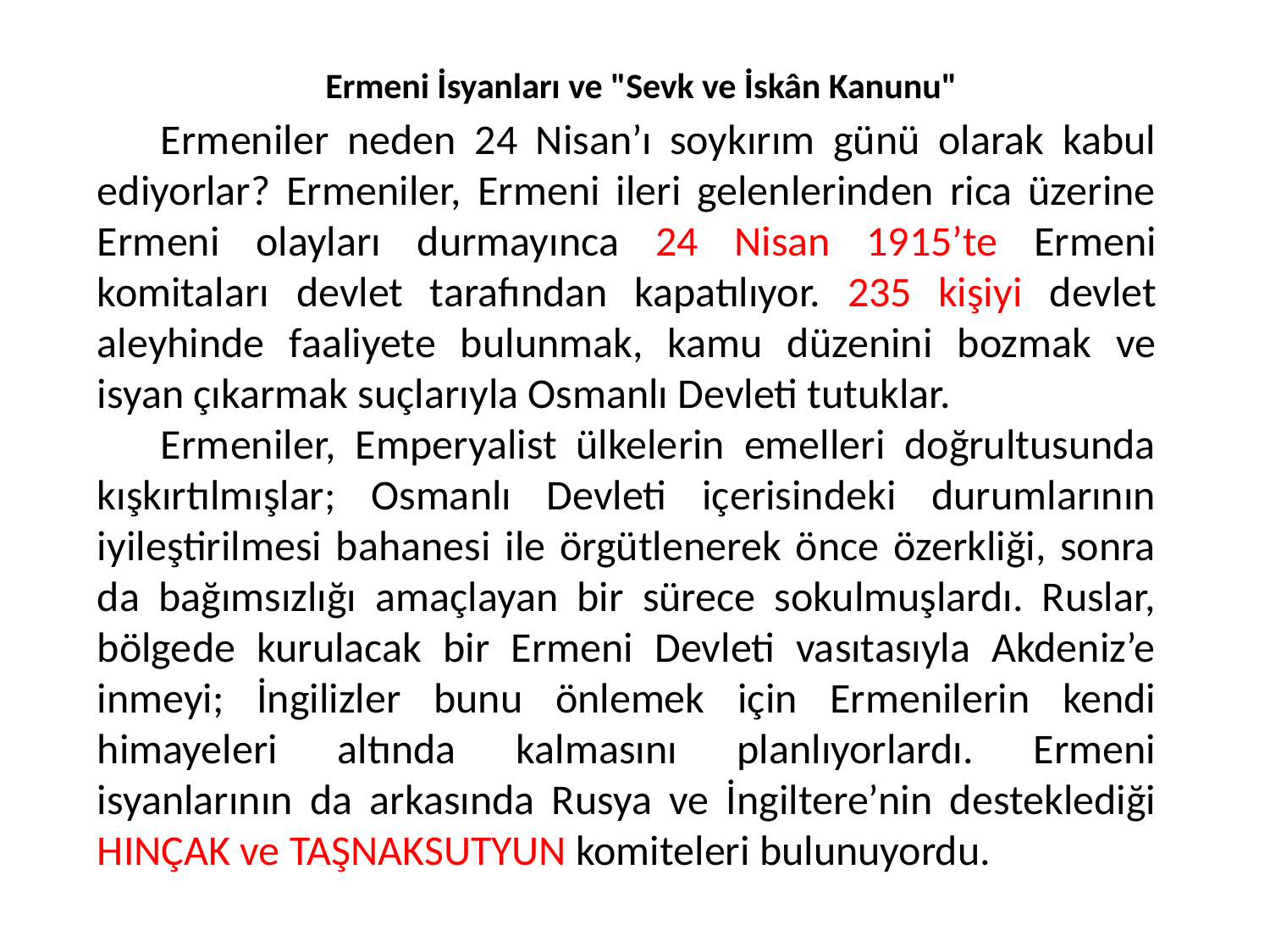

# Ermeni İsyanları ve "Sevk ve İskân Kanunu"
Ermeniler neden 24 Nisan’ı soykırım günü olarak kabul ediyorlar? Ermeniler, Ermeni ileri gelenlerinden rica üzerine Ermeni olayları durmayınca 24 Nisan 1915’te Ermeni komitaları devlet tarafından kapatılıyor. 235 kişiyi devlet aleyhinde faaliyete bulunmak, kamu düzenini bozmak ve isyan çıkarmak suçlarıyla Osmanlı Devleti tutuklar.
Ermeniler, Emperyalist ülkelerin emelleri doğrultusunda kışkırtılmışlar; Osmanlı Devleti içerisindeki durumlarının iyileştirilmesi bahanesi ile örgütlenerek önce özerkliği, sonra da bağımsızlığı amaçlayan bir sürece sokulmuşlardı. Ruslar, bölgede kurulacak bir Ermeni Devleti vasıtasıyla Akdeniz’e inmeyi; İngilizler bunu önlemek için Ermenilerin kendi himayeleri altında kalmasını planlıyorlardı. Ermeni isyanlarının da arkasında Rusya ve İngiltere’nin desteklediği HINÇAK ve TAŞNAKSUTYUN komiteleri bulunuyordu.